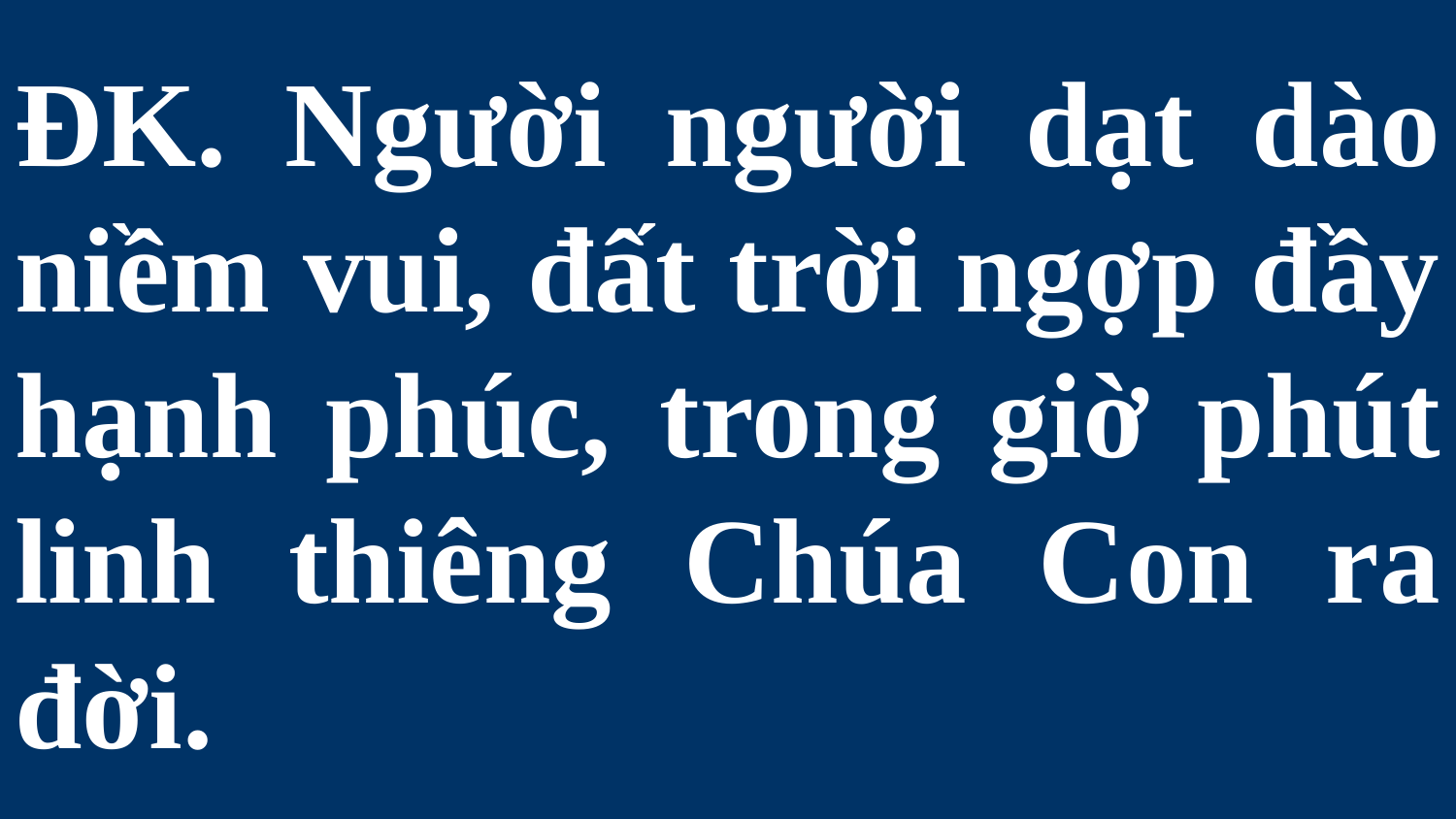

# ĐK. Người người dạt dào niềm vui, đất trời ngợp đầy hạnh phúc, trong giờ phút linh thiêng Chúa Con ra đời.